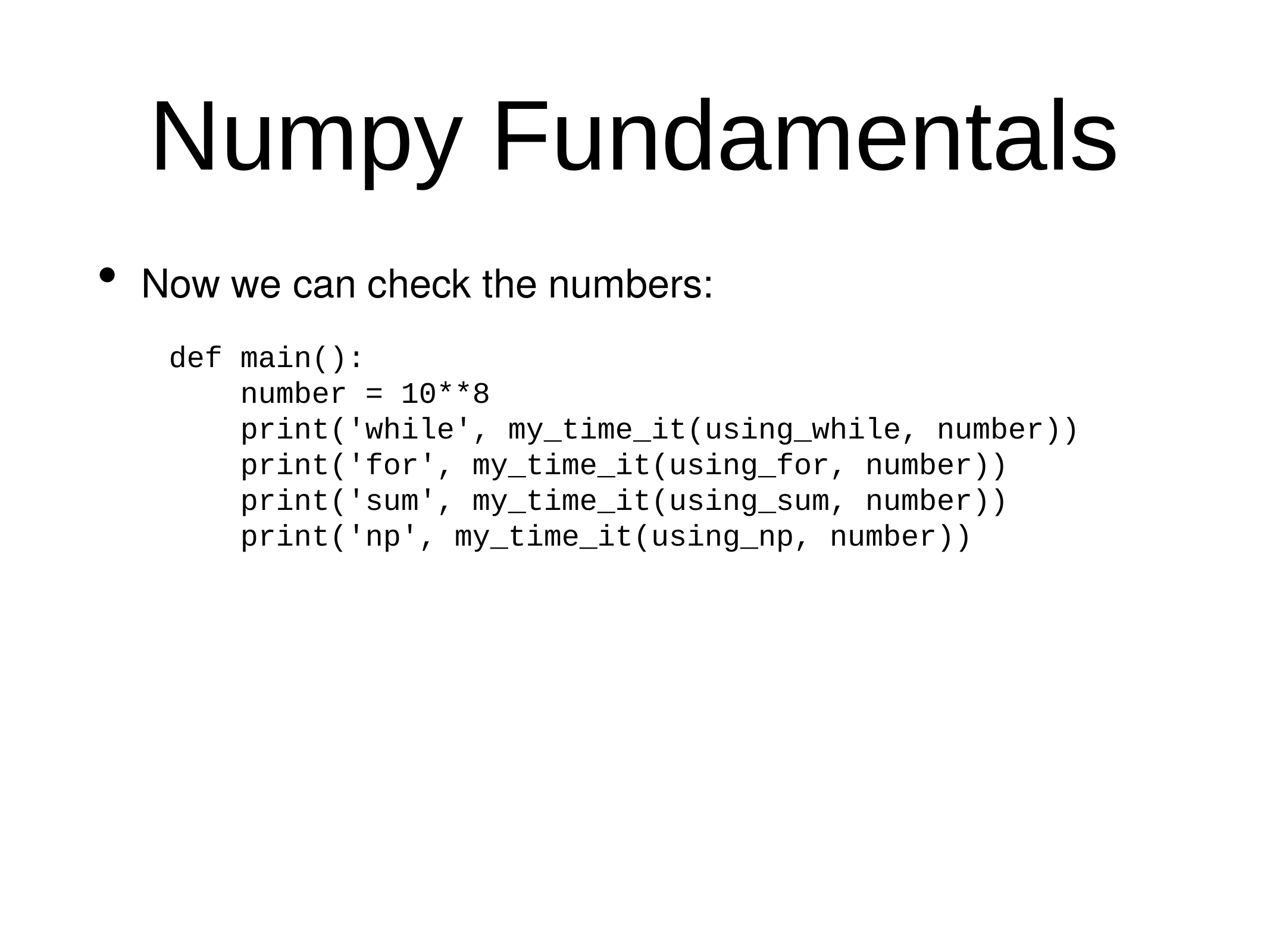

# Numpy Fundamentals
Now we can check the numbers:
def main():
    number = 10**8
    print('while', my_time_it(using_while, number))
    print('for', my_time_it(using_for, number))
    print('sum', my_time_it(using_sum, number))
    print('np', my_time_it(using_np, number))